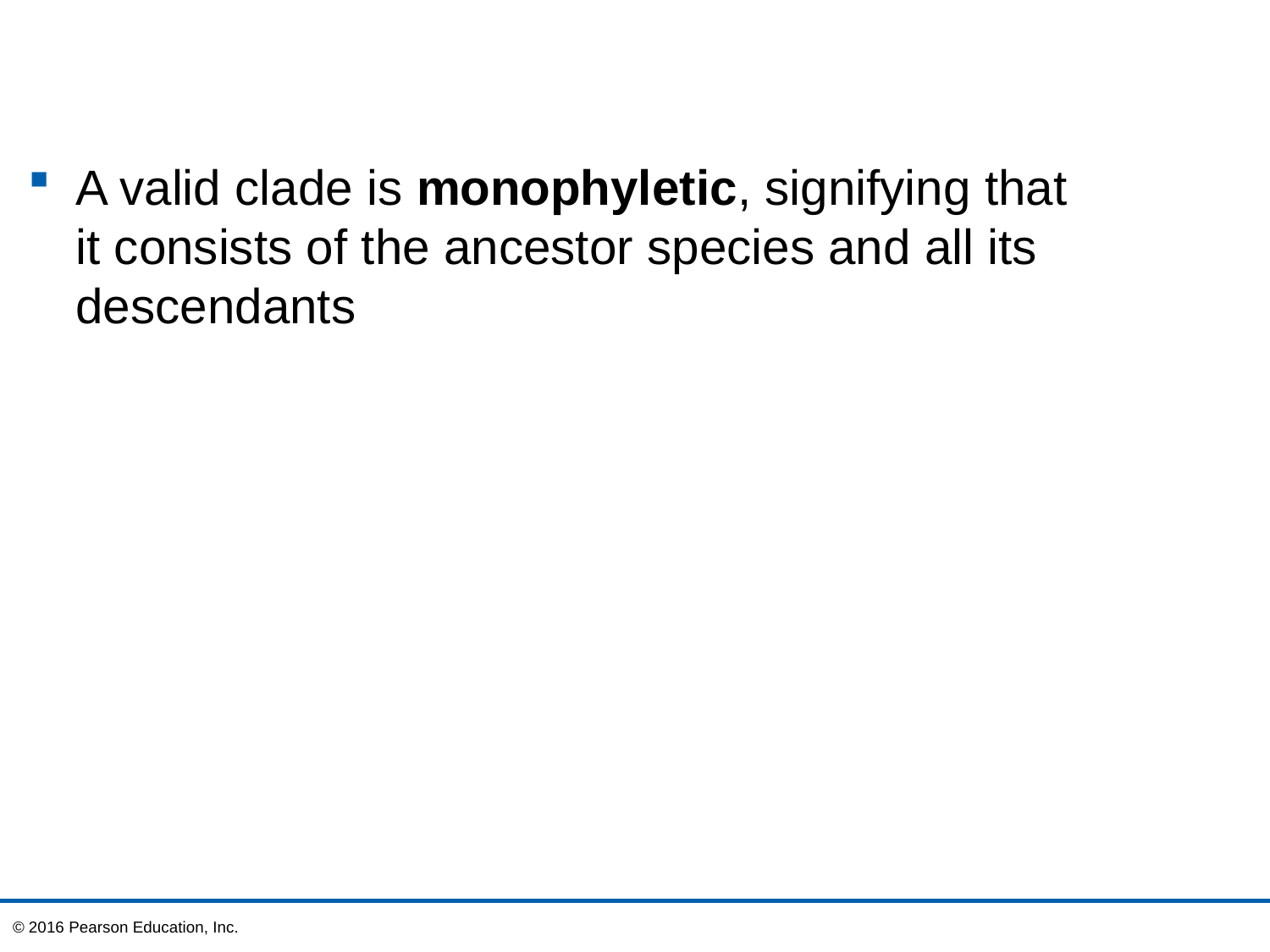

A valid clade is monophyletic, signifying that
it consists of the ancestor species and all its descendants
© 2016 Pearson Education, Inc.